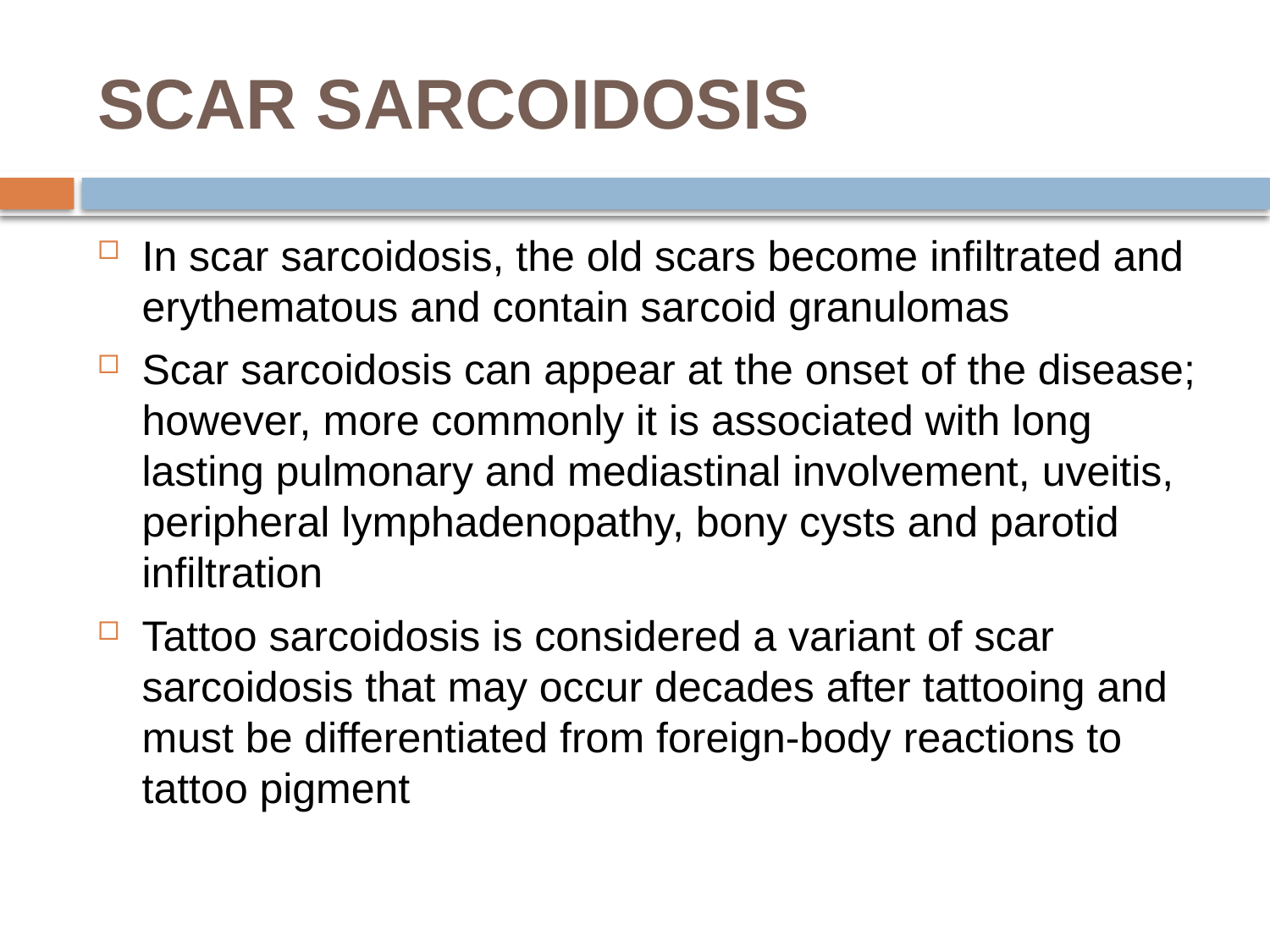

# SCAR SARCOIDOSIS
In scar sarcoidosis, the old scars become infiltrated and erythematous and contain sarcoid granulomas
Scar sarcoidosis can appear at the onset of the disease; however, more commonly it is associated with long lasting pulmonary and mediastinal involvement, uveitis, peripheral lymphadenopathy, bony cysts and parotid infiltration
Tattoo sarcoidosis is considered a variant of scar sarcoidosis that may occur decades after tattooing and must be differentiated from foreign‐body reactions to tattoo pigment